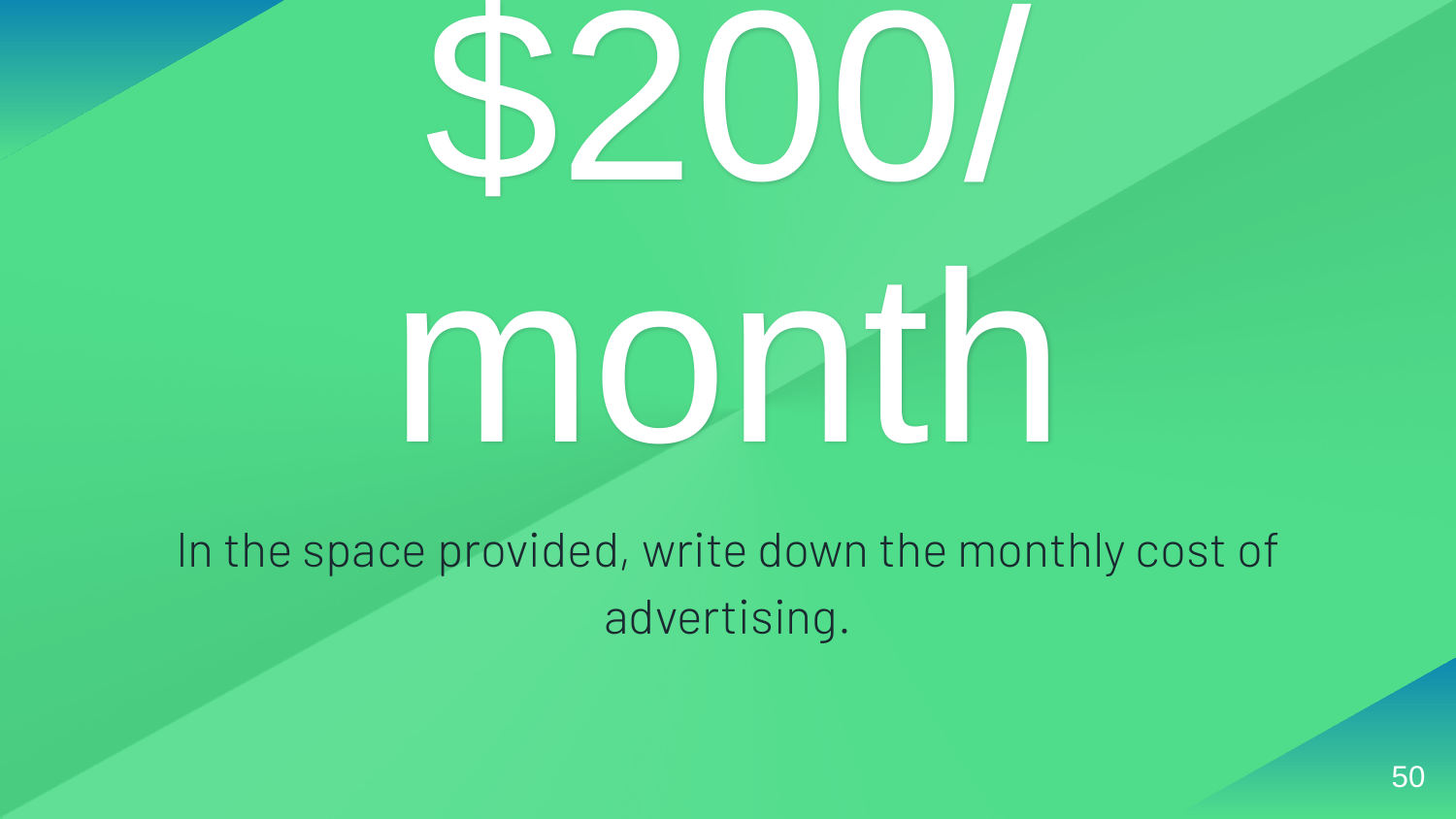

$200/month
In the space provided, write down the monthly cost of advertising.
50